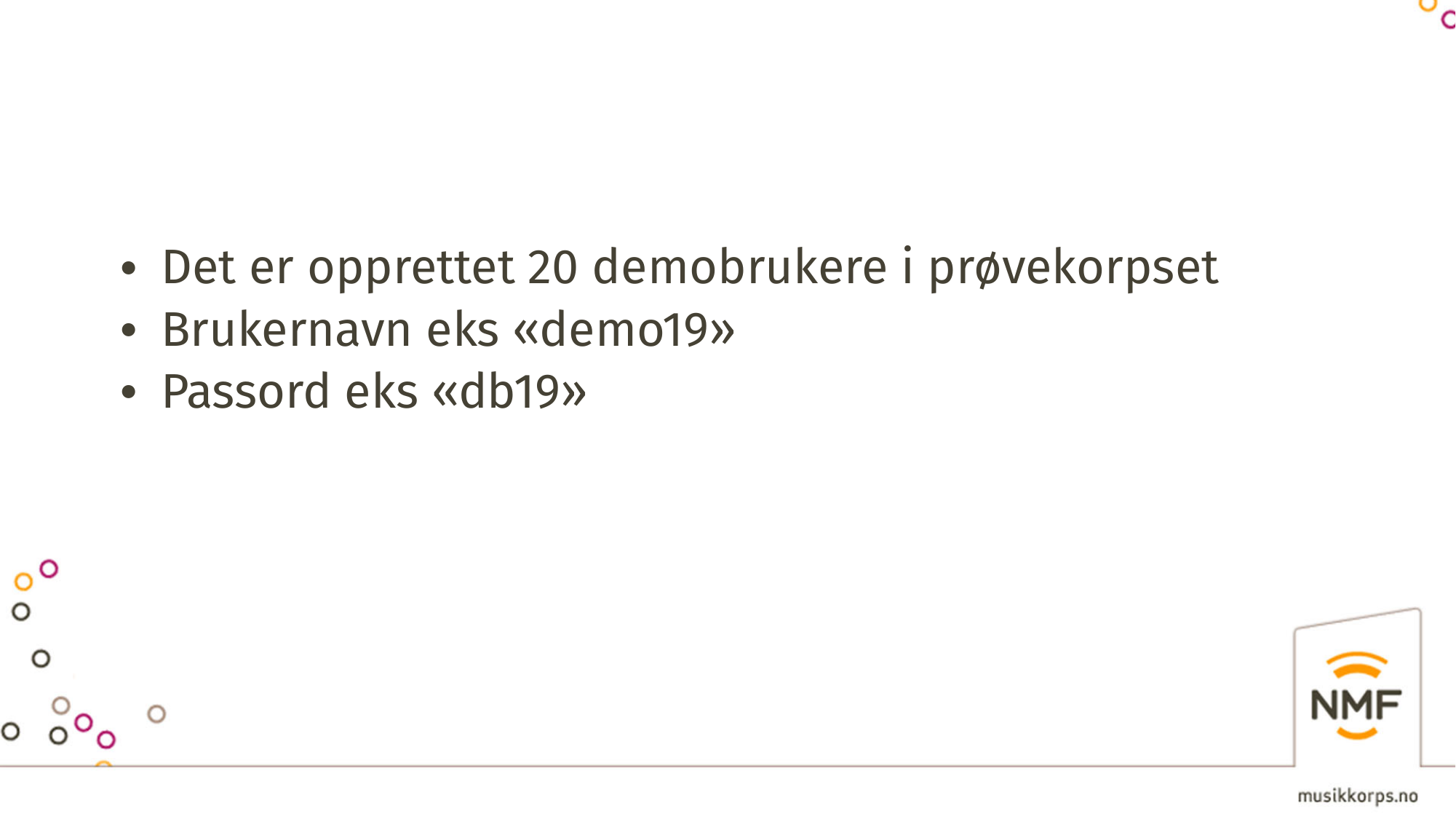

#
Det er opprettet 20 demobrukere i prøvekorpset
Brukernavn eks «demo19»
Passord eks «db19»